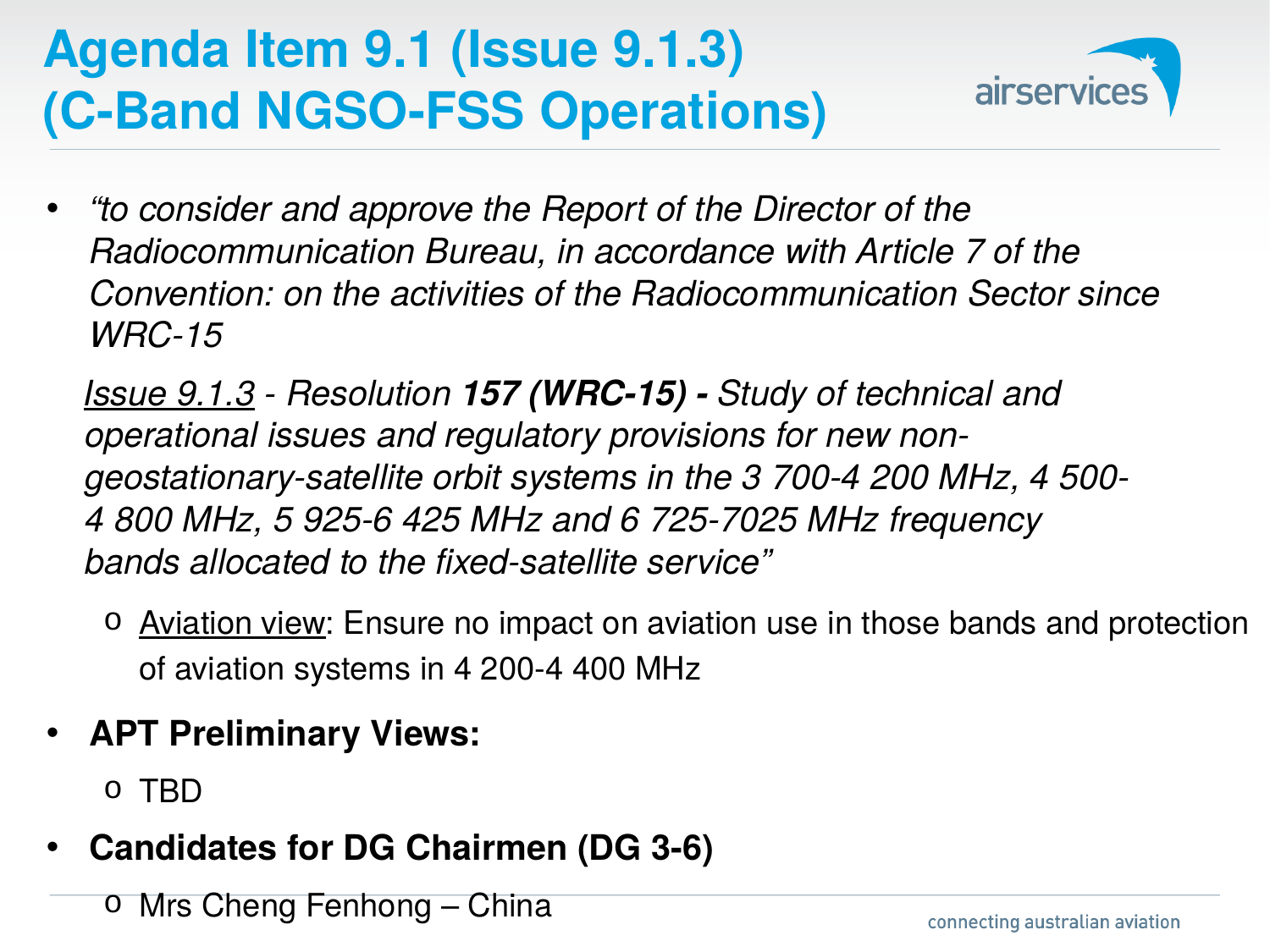

# Agenda Item 9.1 (Issue 9.1.3) (C-Band NGSO-FSS Operations)
“to consider and approve the Report of the Director of the Radiocommunication Bureau, in accordance with Article 7 of the Convention: on the activities of the Radiocommunication Sector since WRC‑15
    Issue 9.1.3 - Resolution 157 (WRC-15) - Study of technical and
    operational issues and regulatory provisions for new non-
    geostationary-satellite orbit systems in the 3 700-4 200 MHz, 4 500-
    4 800 MHz, 5 925-6 425 MHz and 6 725-7025 MHz frequency
    bands allocated to the fixed-satellite service”
Aviation view: Ensure no impact on aviation use in those bands and protection of aviation systems in 4 200-4 400 MHz
APT Preliminary Views:
TBD
Candidates for DG Chairmen (DG 3-6)
Mrs Cheng Fenhong – China